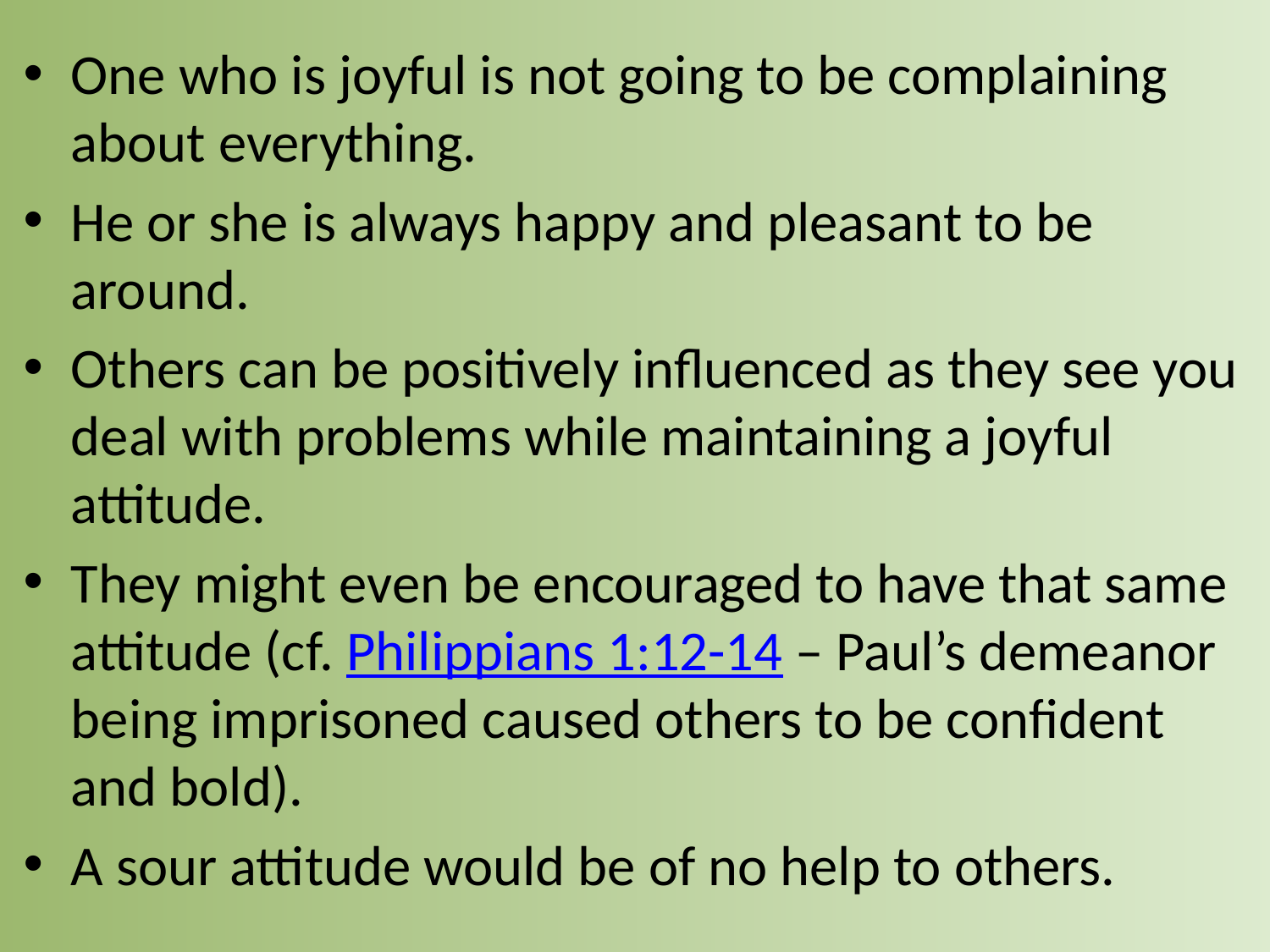

One who is joyful is not going to be complaining about everything.
He or she is always happy and pleasant to be around.
Others can be positively influenced as they see you deal with problems while maintaining a joyful attitude.
They might even be encouraged to have that same attitude (cf. Philippians 1:12-14 – Paul’s demeanor being imprisoned caused others to be confident and bold).
A sour attitude would be of no help to others.